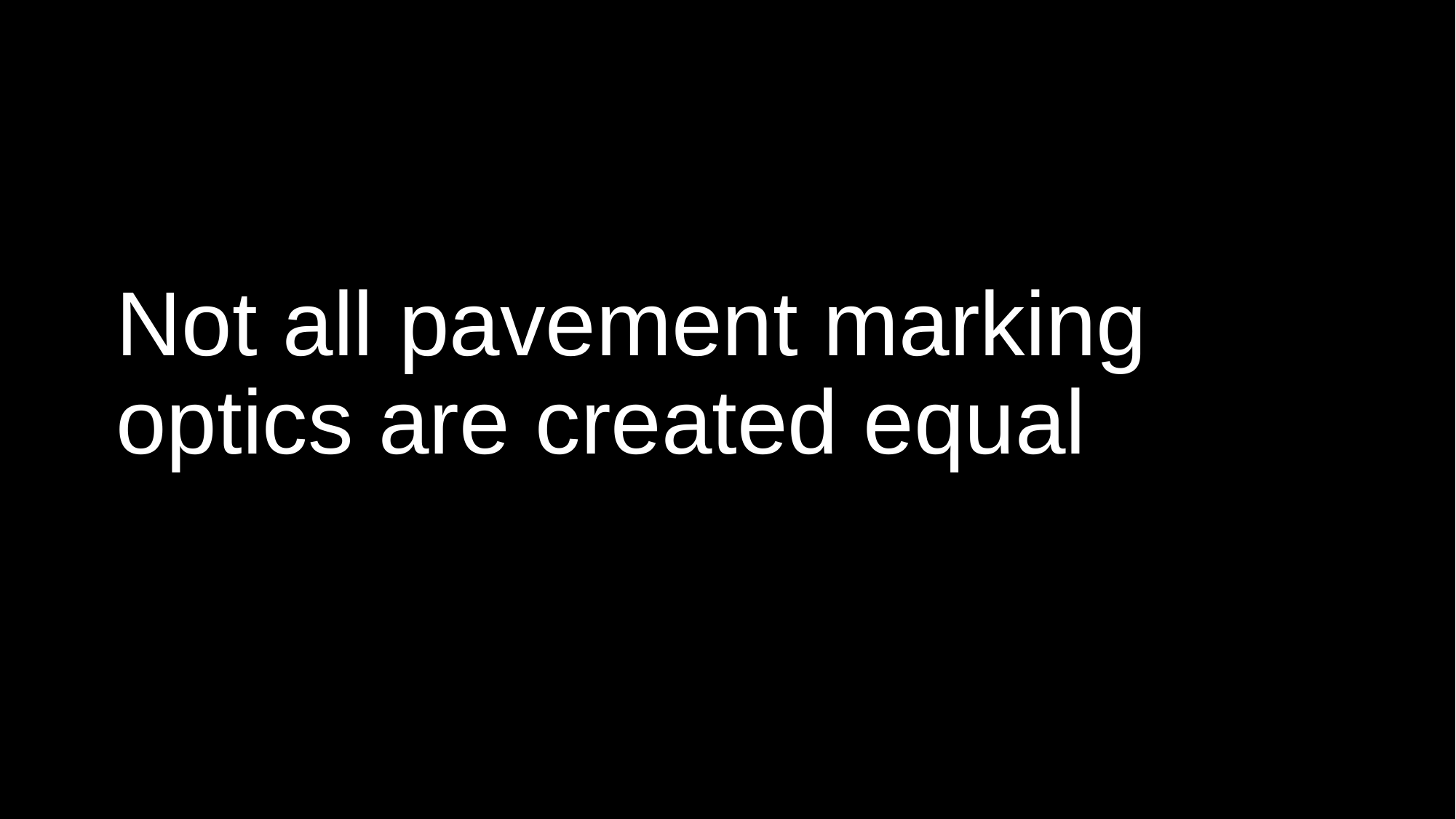

# Not all pavement marking optics are created equal